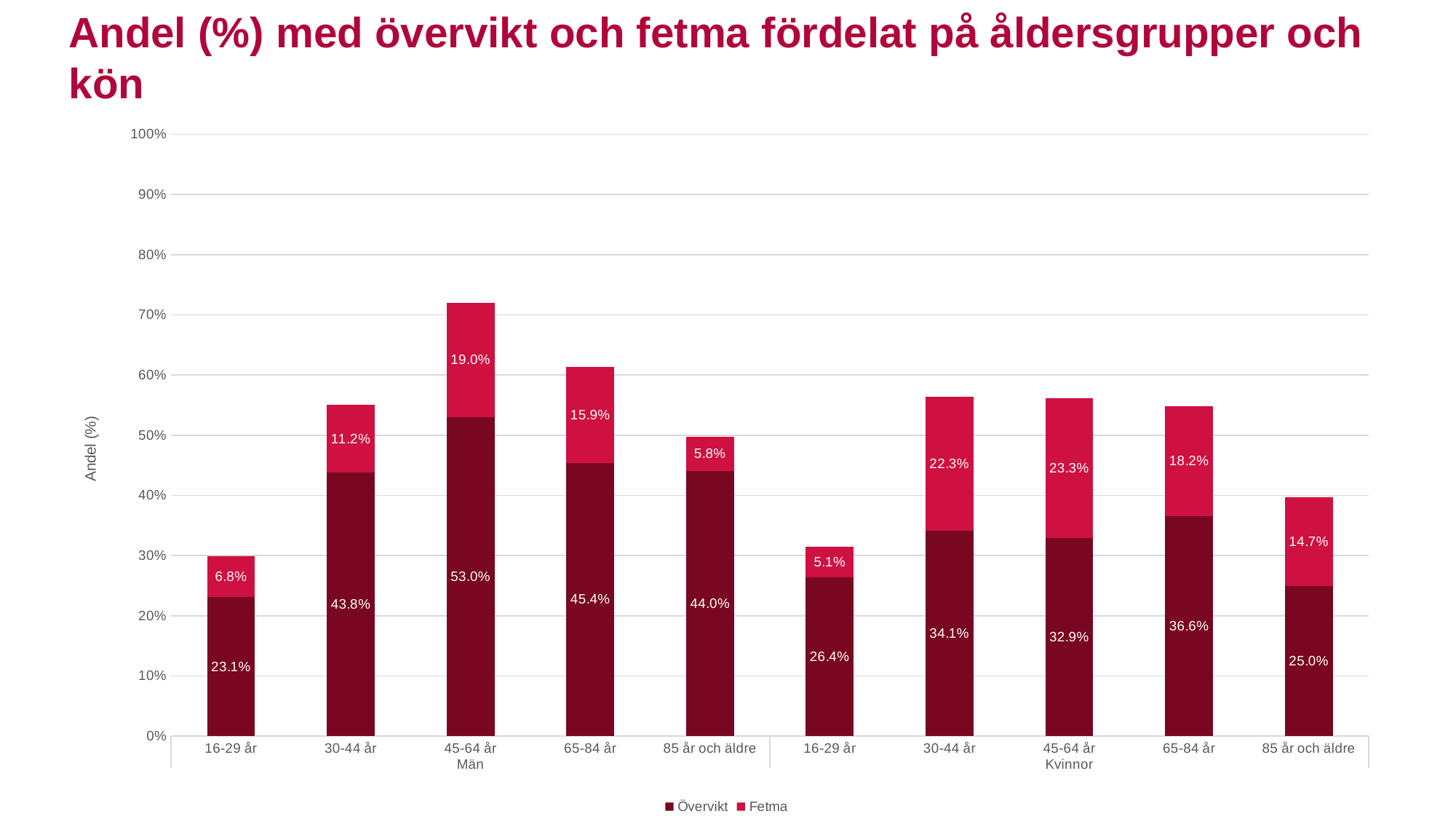

Andel (%) med övervikt och fetma fördelat på åldersgrupper och kön

### Chart

| Category | Övervikt | Fetma |
|---|---|---|
| 16-29 år | 0.231 | 0.068 |
| 30-44 år | 0.438 | 0.112 |
| 45-64 år | 0.53 | 0.19 |
| 65-84 år | 0.454 | 0.159 |
| 85 år och äldre | 0.44 | 0.058 |
| 16-29 år | 0.264 | 0.051 |
| 30-44 år | 0.341 | 0.223 |
| 45-64 år | 0.329 | 0.233 |
| 65-84 år | 0.366 | 0.182 |
| 85 år och äldre | 0.25 | 0.147 |